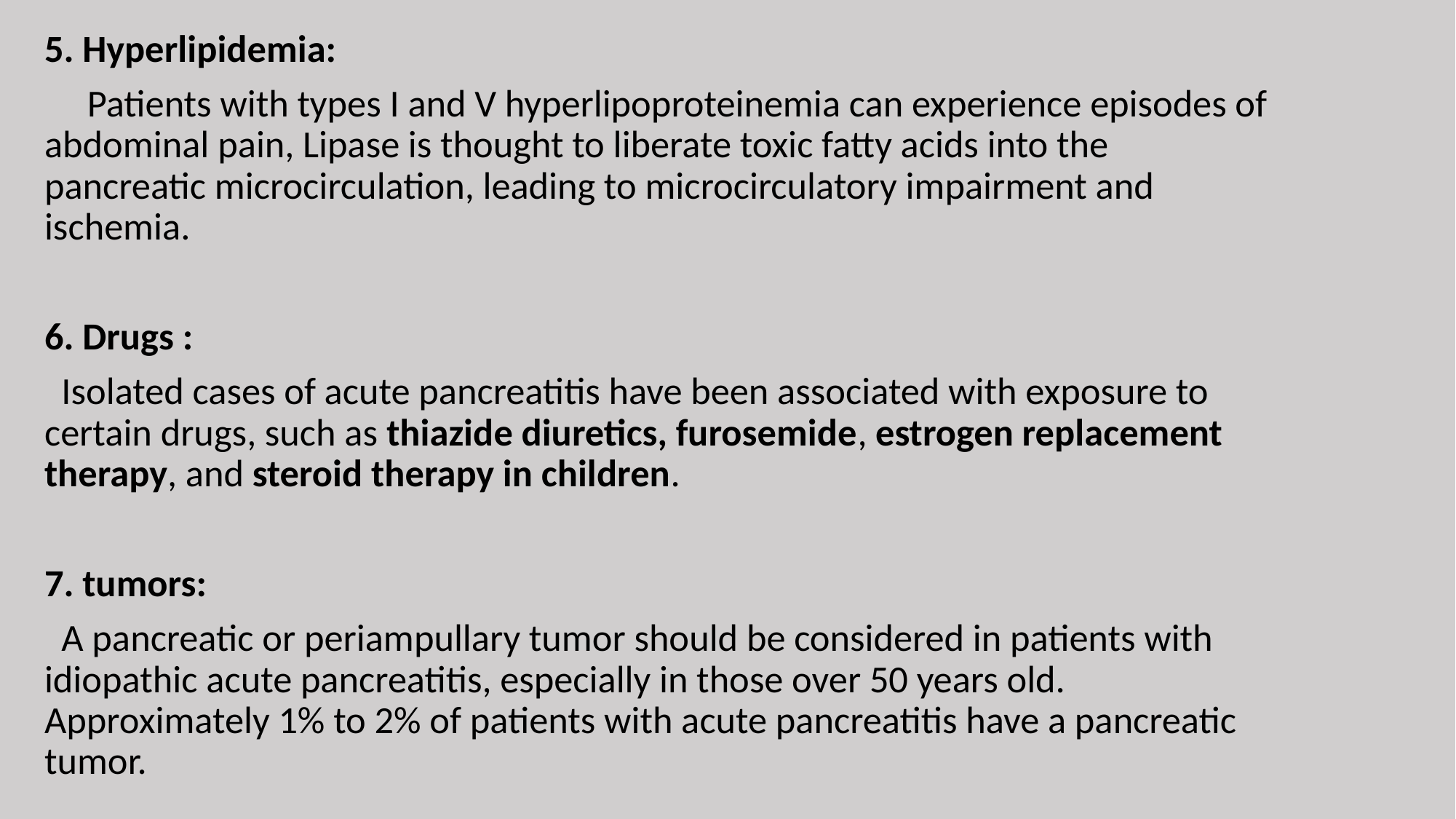

5. Hyperlipidemia:
     Patients with types I and V hyperlipoproteinemia can experience episodes of abdominal pain, Lipase is thought to liberate toxic fatty acids into the pancreatic microcirculation, leading to microcirculatory impairment and ischemia.

6. Drugs :
  Isolated cases of acute pancreatitis have been associated with exposure to certain drugs, such as thiazide diuretics, furosemide, estrogen replacement therapy, and steroid therapy in children.

7. tumors:
  A pancreatic or periampullary tumor should be considered in patients with idiopathic acute pancreatitis, especially in those over 50 years old. Approximately 1% to 2% of patients with acute pancreatitis have a pancreatic tumor.